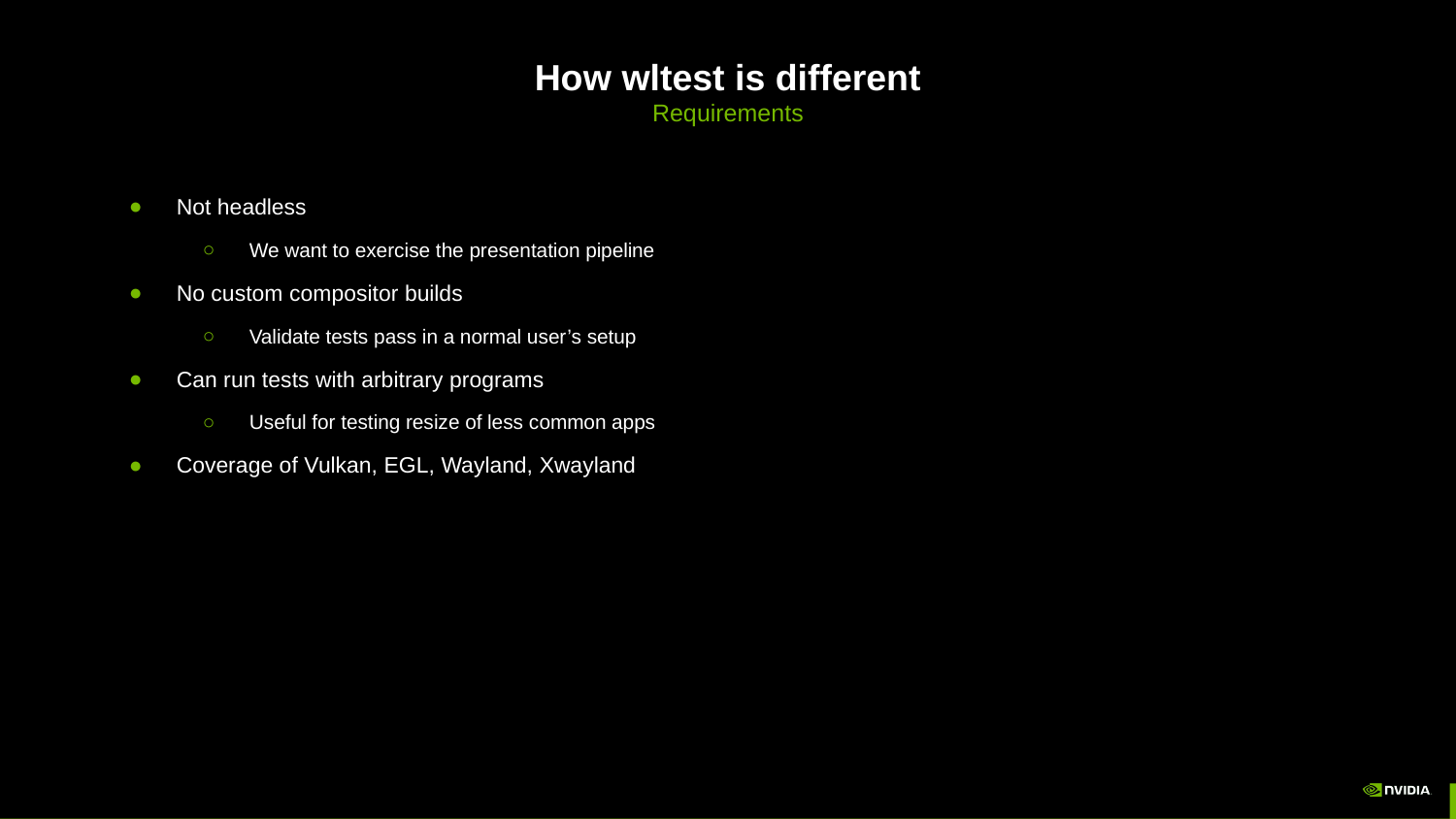

# How wltest is different
Requirements
Not headless
We want to exercise the presentation pipeline
No custom compositor builds
Validate tests pass in a normal user’s setup
Can run tests with arbitrary programs
Useful for testing resize of less common apps
Coverage of Vulkan, EGL, Wayland, Xwayland